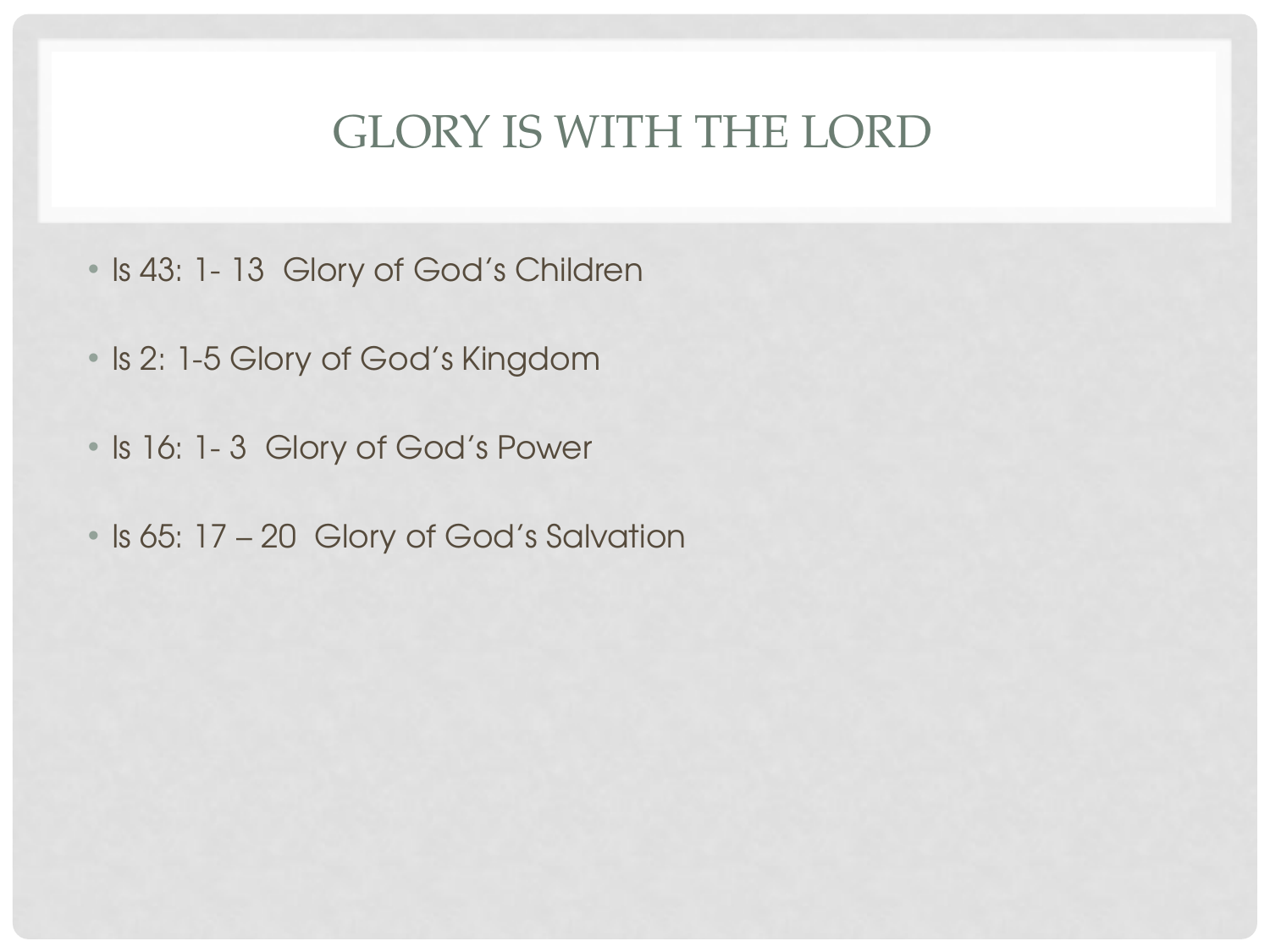

# Glory is With the Lord
Is 43: 1- 13  Glory of God’s Children

Is 2: 1-5 Glory of God’s Kingdom

Is 16: 1- 3  Glory of God’s Power

Is 65: 17 – 20  Glory of God’s Salvation